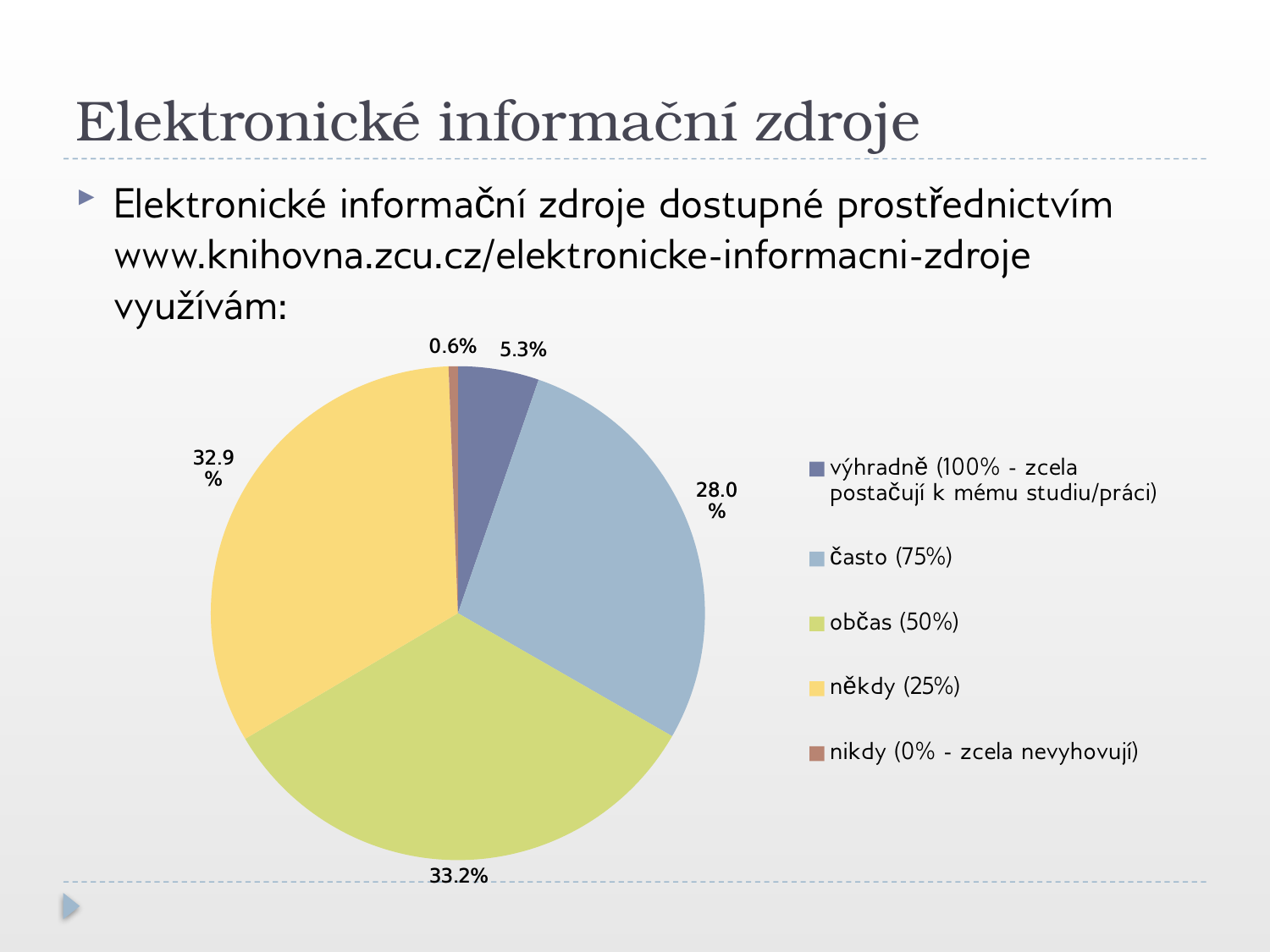

# Elektronické informační zdroje
Elektronické informační zdroje dostupné prostřednictvím www.knihovna.zcu.cz/elektronicke-informacni-zdroje využívám:

### Chart

| Category |  |
|---|---|
| výhradně (100% - zcela postačují k mému studiu/práci) | 0.053 |
| často (75%) | 0.28 |
| občas (50%) | 0.332 |
| někdy (25%) | 0.329 |
| nikdy (0% - zcela nevyhovují) | 0.006 |